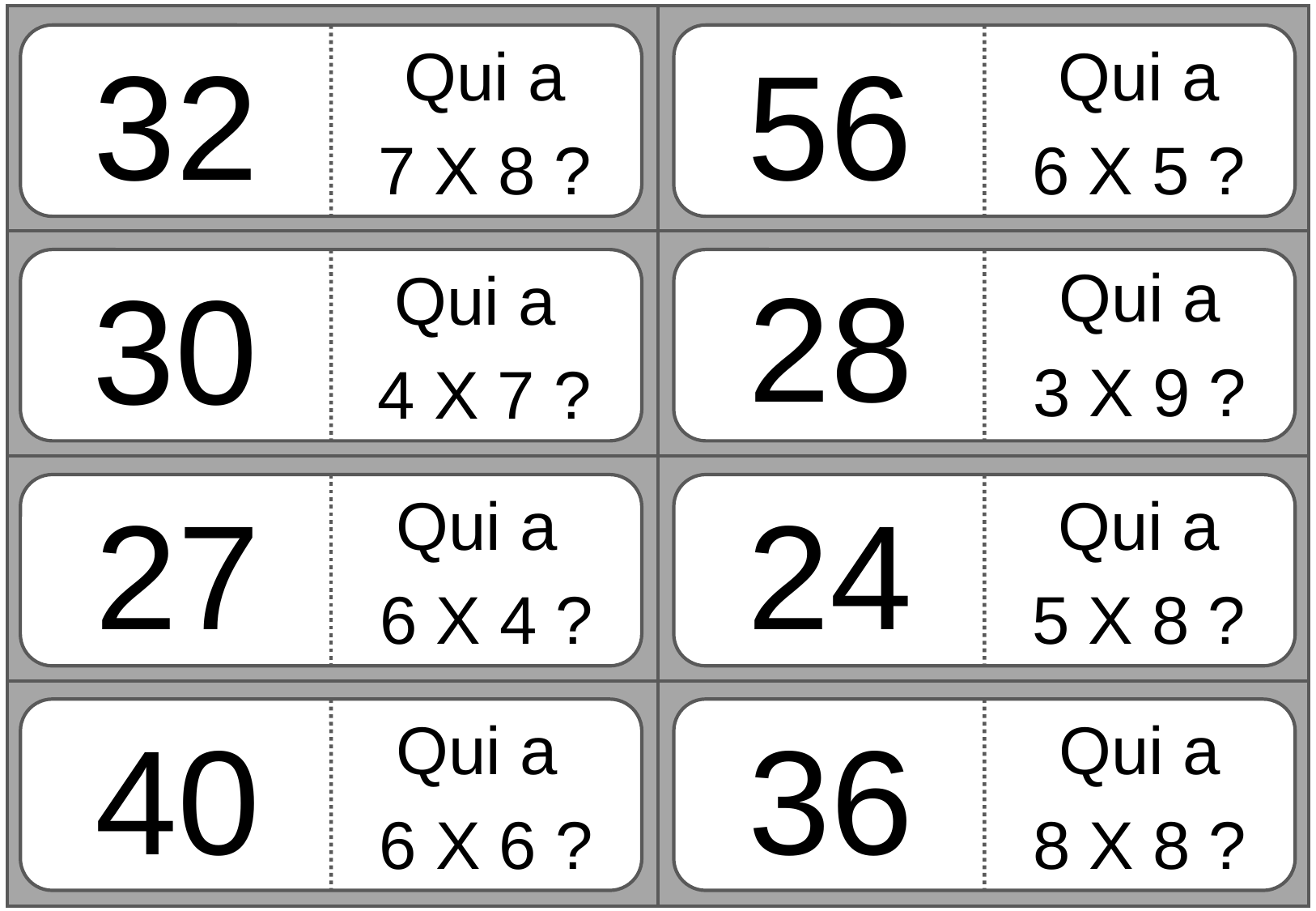

Qui a
7 X 8 ?
Qui a
6 X 5 ?
32
56
Qui a
3 X 9 ?
28
Qui a
4 X 7 ?
30
Qui a
6 X 4 ?
27
Qui a
5 X 8 ?
24
Qui a
8 X 8 ?
36
Qui a
6 X 6 ?
40